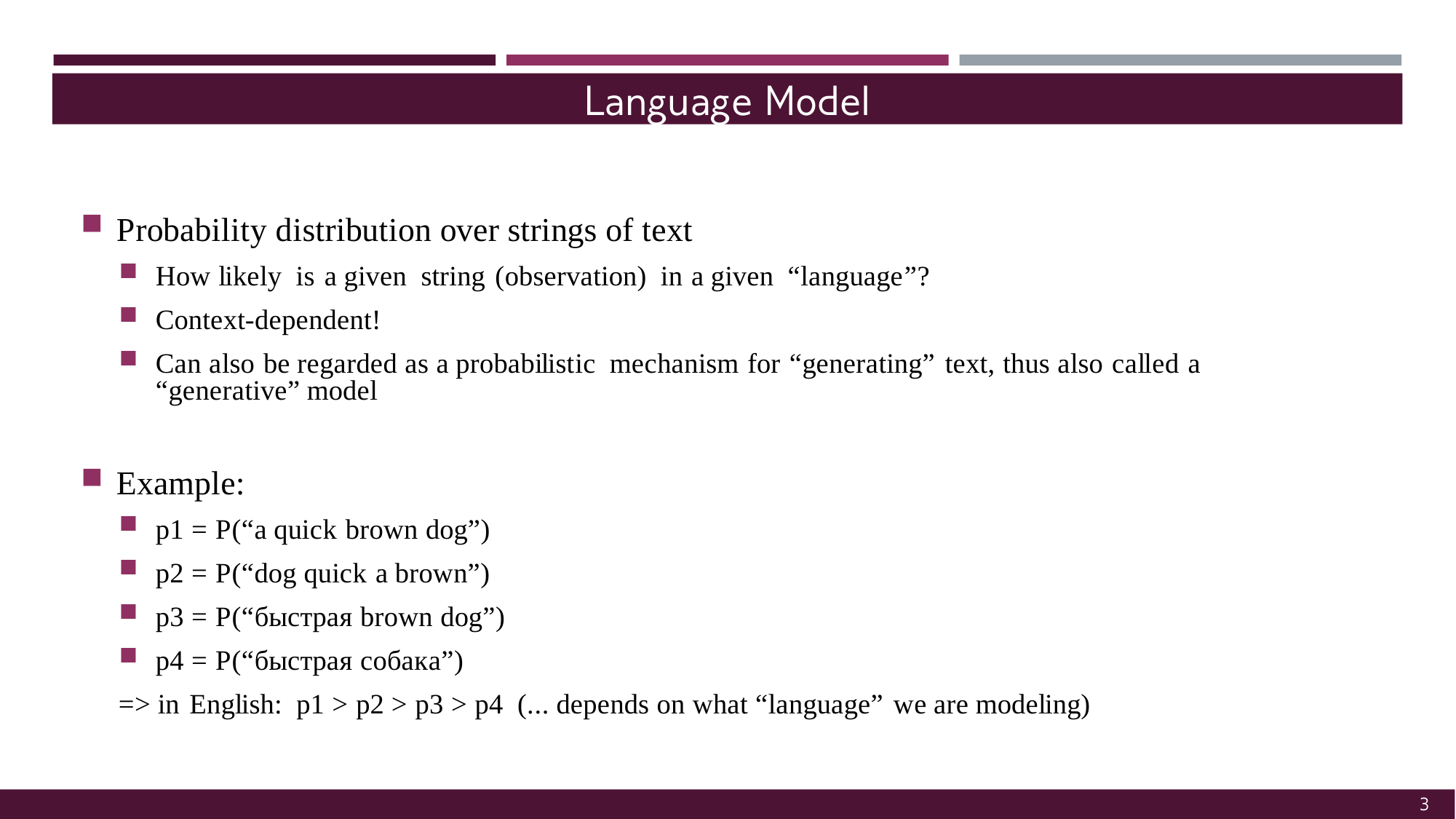

Language Model
Probability distribution over strings of text
How likely  is a given  string (observation)  in a given  “language”?
Context-dependent!
Can also be regarded as a probabilistic  mechanism for “generating” text, thus also called a “generative” model

Example:
p1 = P(“a quick brown dog”)
p2 = P(“dog quick a brown”)
p3 = P(“быстрая brown dog”)
p4 = P(“быстрая собака”)
=> in English:  p1 > p2 > p3 > p4  (... depends on what “language” we are modeling)

3